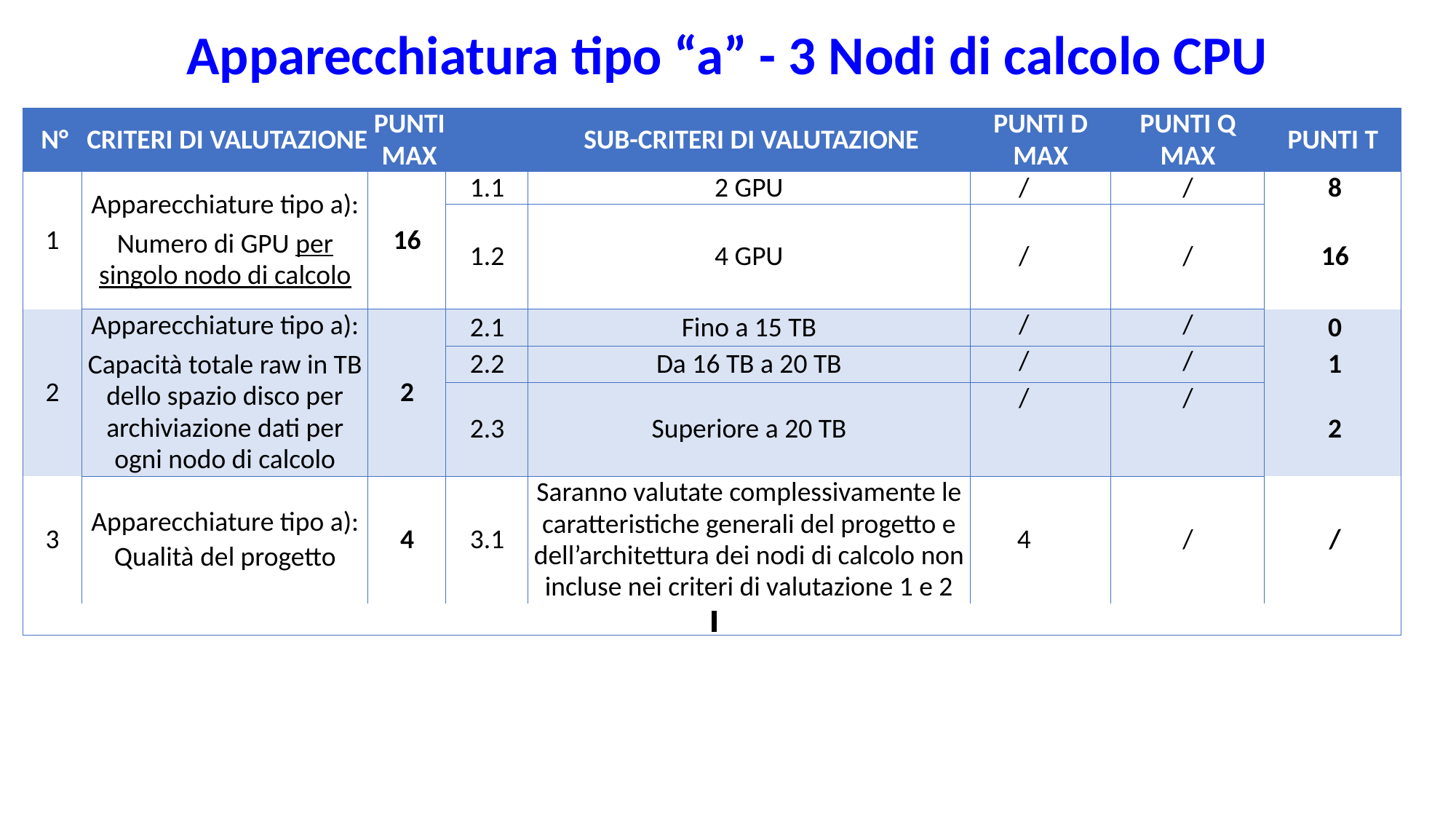

Apparecchiatura tipo “a” - 3 Nodi di calcolo CPU
| n° | criteri di valutazione | punti max |  | sub-criteri di valutazione | punti D max | punti Q max | Punti T |
| --- | --- | --- | --- | --- | --- | --- | --- |
| 1 | Apparecchiature tipo a): Numero di GPU per singolo nodo di calcolo | 16 | 1.1 | 2 GPU | / | / | 8 |
|  |  |  | 1.2 | 4 GPU | / | / | 16 |
| 2 | Apparecchiature tipo a): Capacità totale raw in TB dello spazio disco per archiviazione dati per ogni nodo di calcolo | 2 | 2.1 | Fino a 15 TB | / | / | 0 |
|  |  |  | 2.2 | Da 16 TB a 20 TB | / | / | 1 |
|  |  |  | 2.3 | Superiore a 20 TB | / | / | 2 |
| 3 | Apparecchiature tipo a): Qualità del progetto | 4 | 3.1 | Saranno valutate complessivamente le caratteristiche generali del progetto e dell’architettura dei nodi di calcolo non incluse nei criteri di valutazione 1 e 2 | 4 | / | / |
|  |  |  |  |  |  |  |  |